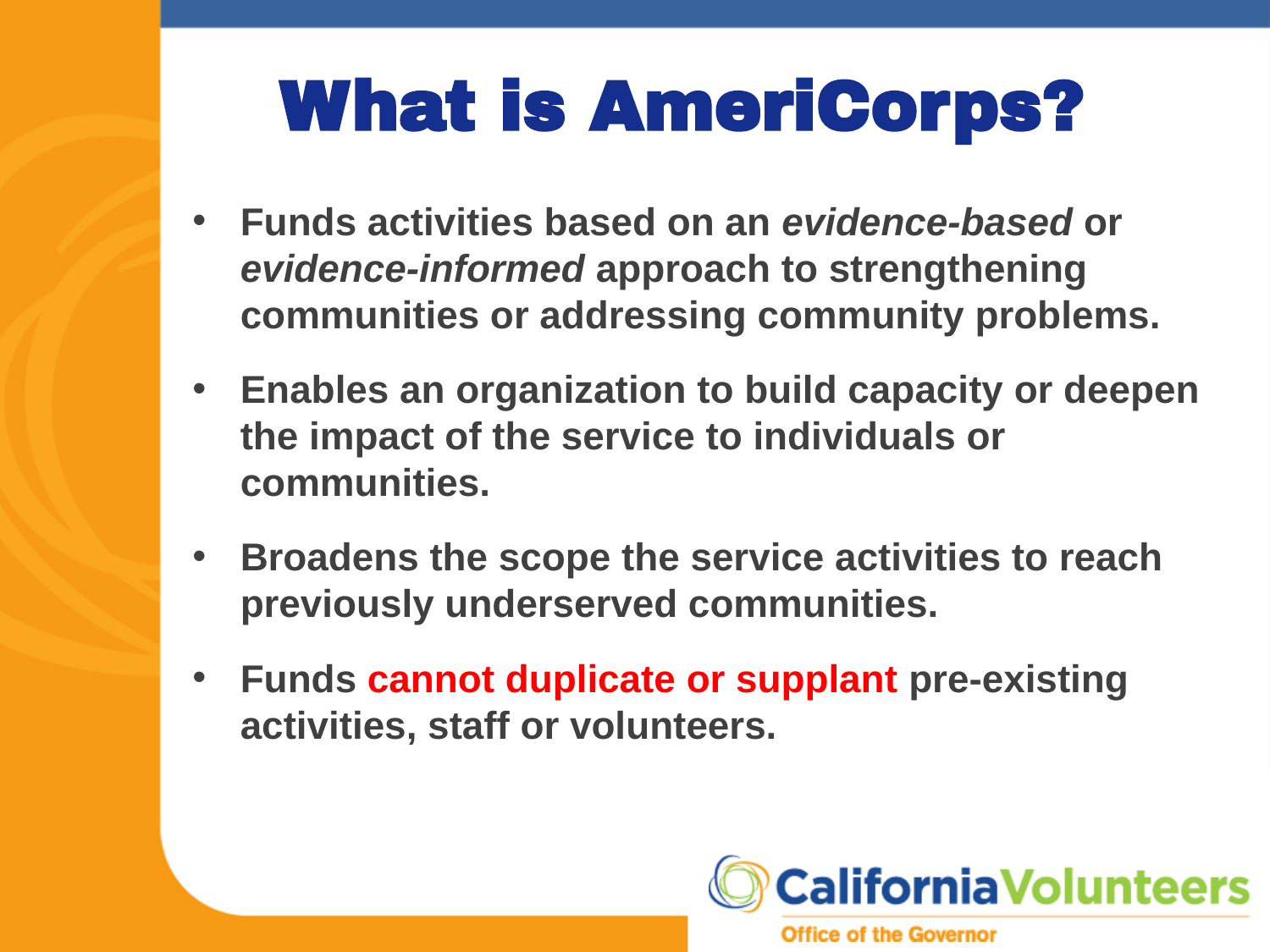

# What is AmeriCorps?
Funds activities based on an evidence-based or evidence-informed approach to strengthening communities or addressing community problems.
Enables an organization to build capacity or deepen the impact of the service to individuals or communities.
Broadens the scope the service activities to reach previously underserved communities.
Funds cannot duplicate or supplant pre-existing activities, staff or volunteers.